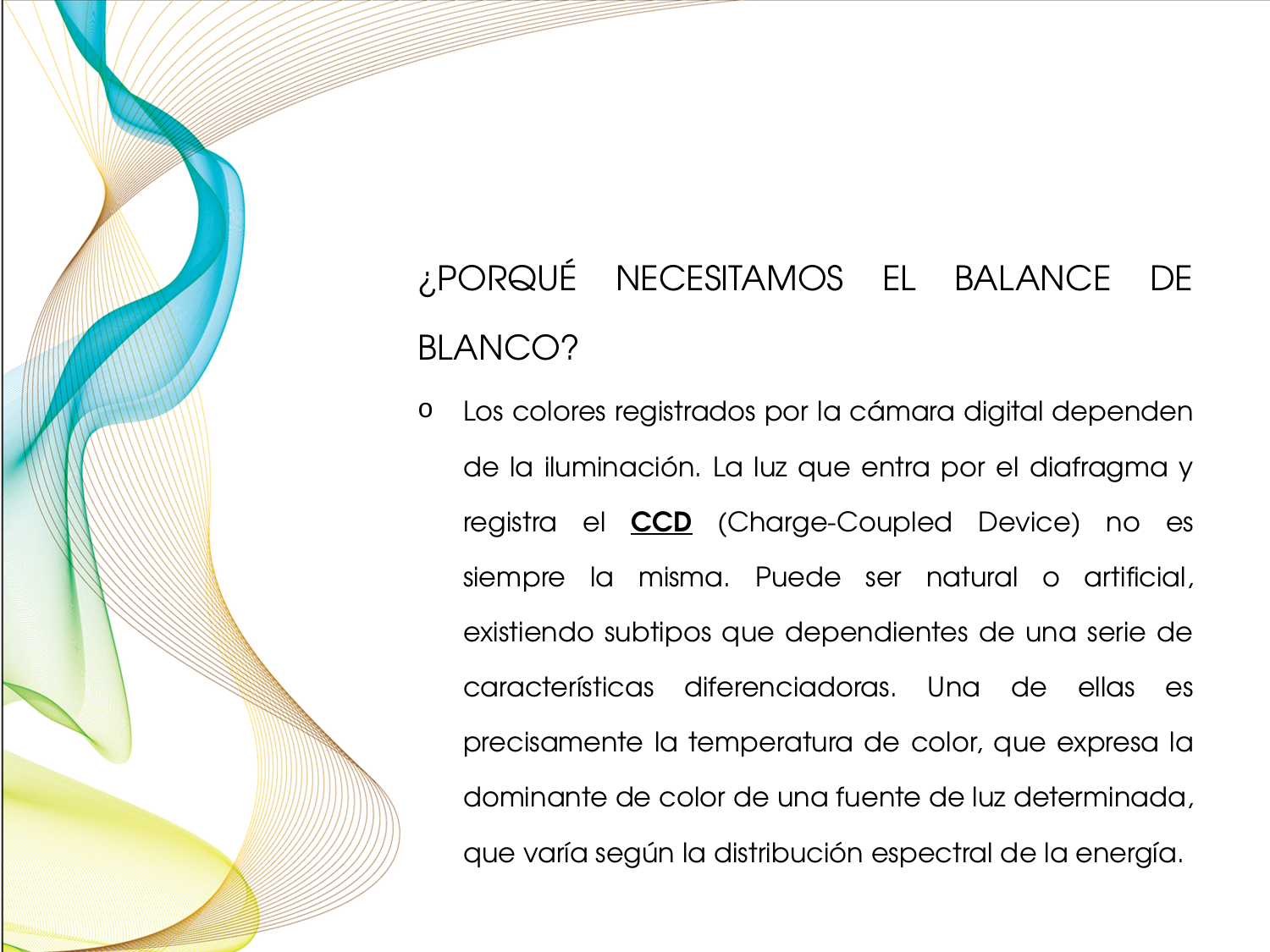

¿PORQUÉ NECESITAMOS EL BALANCE DE BLANCO?
Los colores registrados por la cámara digital dependen de la iluminación. La luz que entra por el diafragma y registra el CCD (Charge-Coupled Device) no es siempre la misma. Puede ser natural o artificial, existiendo subtipos que dependientes de una serie de características diferenciadoras. Una de ellas es precisamente la temperatura de color, que expresa la dominante de color de una fuente de luz determinada, que varía según la distribución espectral de la energía.